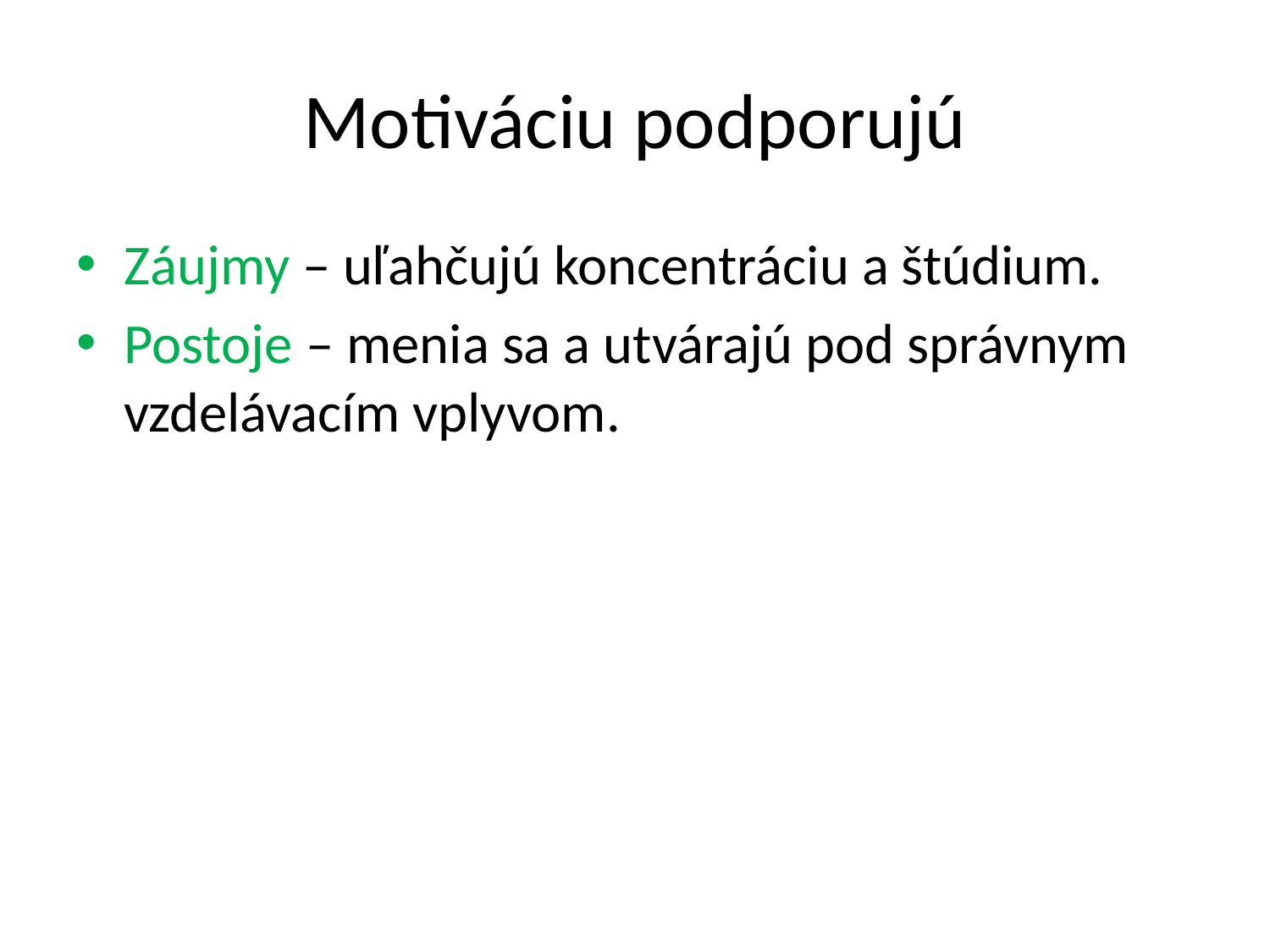

# Motiváciu podporujú
Záujmy – uľahčujú koncentráciu a štúdium.
Postoje – menia sa a utvárajú pod správnym vzdelávacím vplyvom.